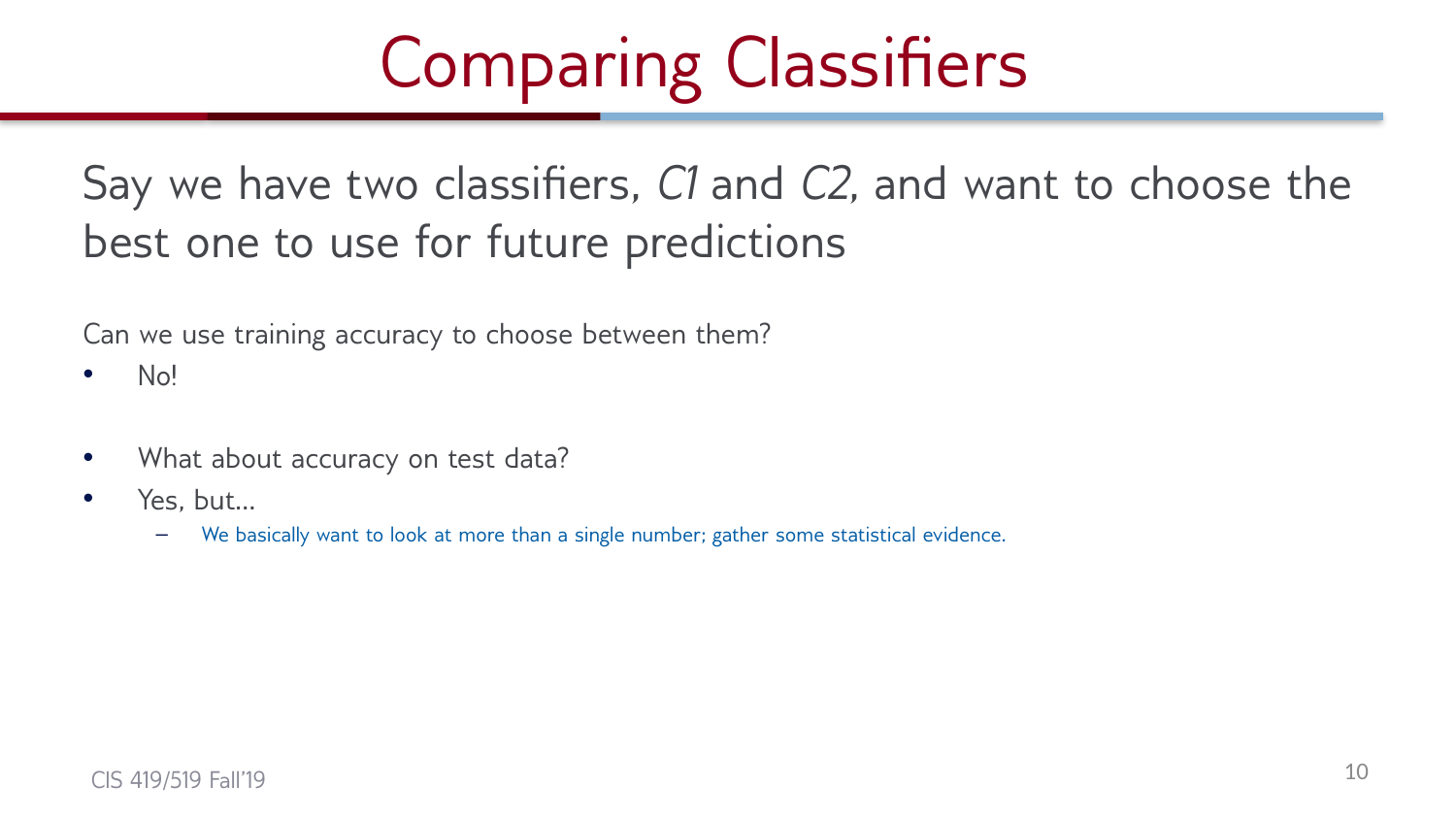

# Comparing Classifiers
Say we have two classifiers, C1 and C2, and want to choose the best one to use for future predictions

Can we use training accuracy to choose between them?
No!

What about accuracy on test data?
Yes, but…
We basically want to look at more than a single number; gather some statistical evidence.

10